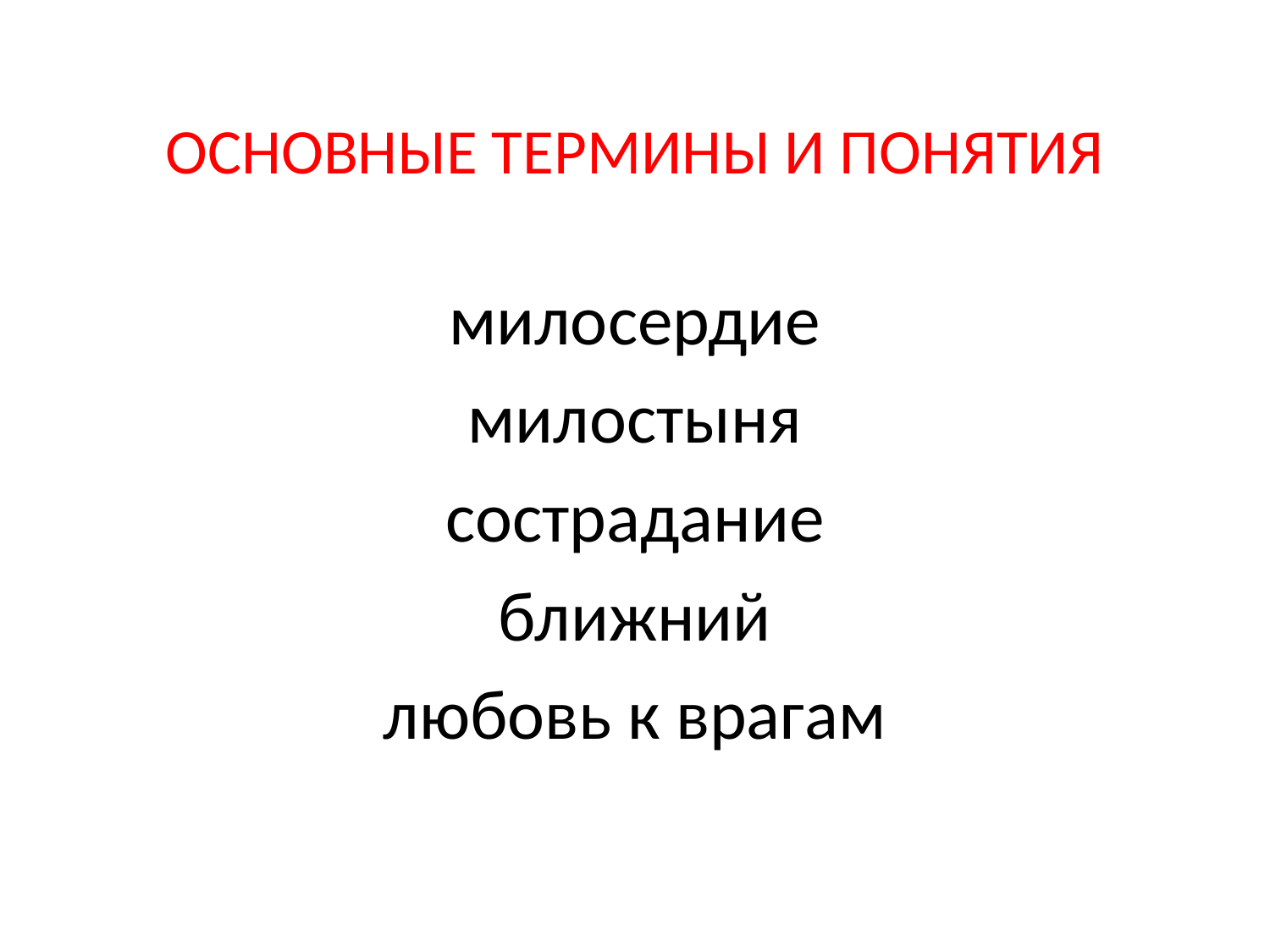

# ОСНОВНЫЕ ТЕРМИНЫ И ПОНЯТИЯ
милосердие
милостыня
сострадание
ближний
любовь к врагам